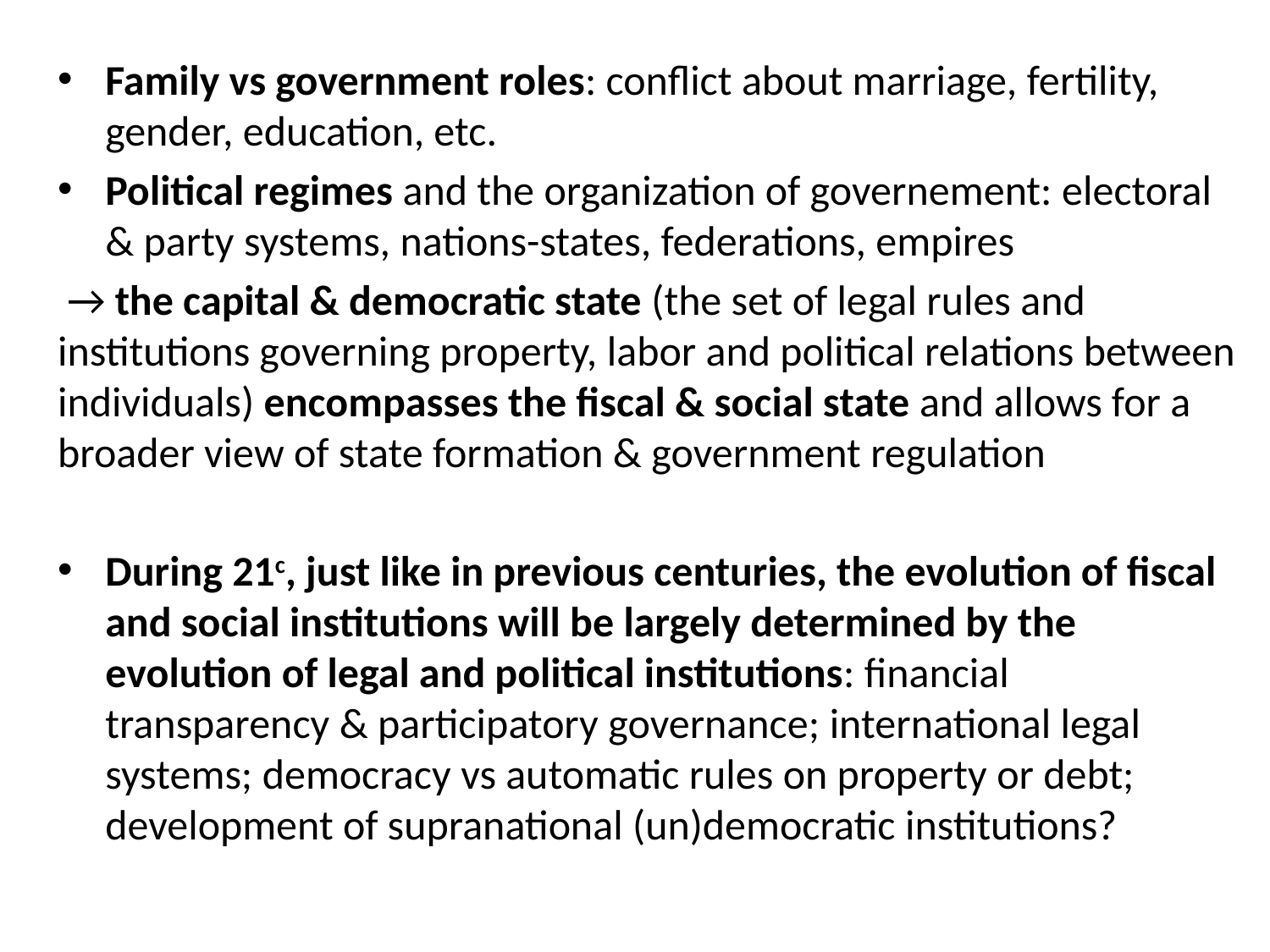

Family vs government roles: conflict about marriage, fertility, gender, education, etc.
Political regimes and the organization of governement: electoral & party systems, nations-states, federations, empires
 → the capital & democratic state (the set of legal rules and institutions governing property, labor and political relations between individuals) encompasses the fiscal & social state and allows for a broader view of state formation & government regulation

During 21c, just like in previous centuries, the evolution of fiscal and social institutions will be largely determined by the evolution of legal and political institutions: financial transparency & participatory governance; international legal systems; democracy vs automatic rules on property or debt; development of supranational (un)democratic institutions?